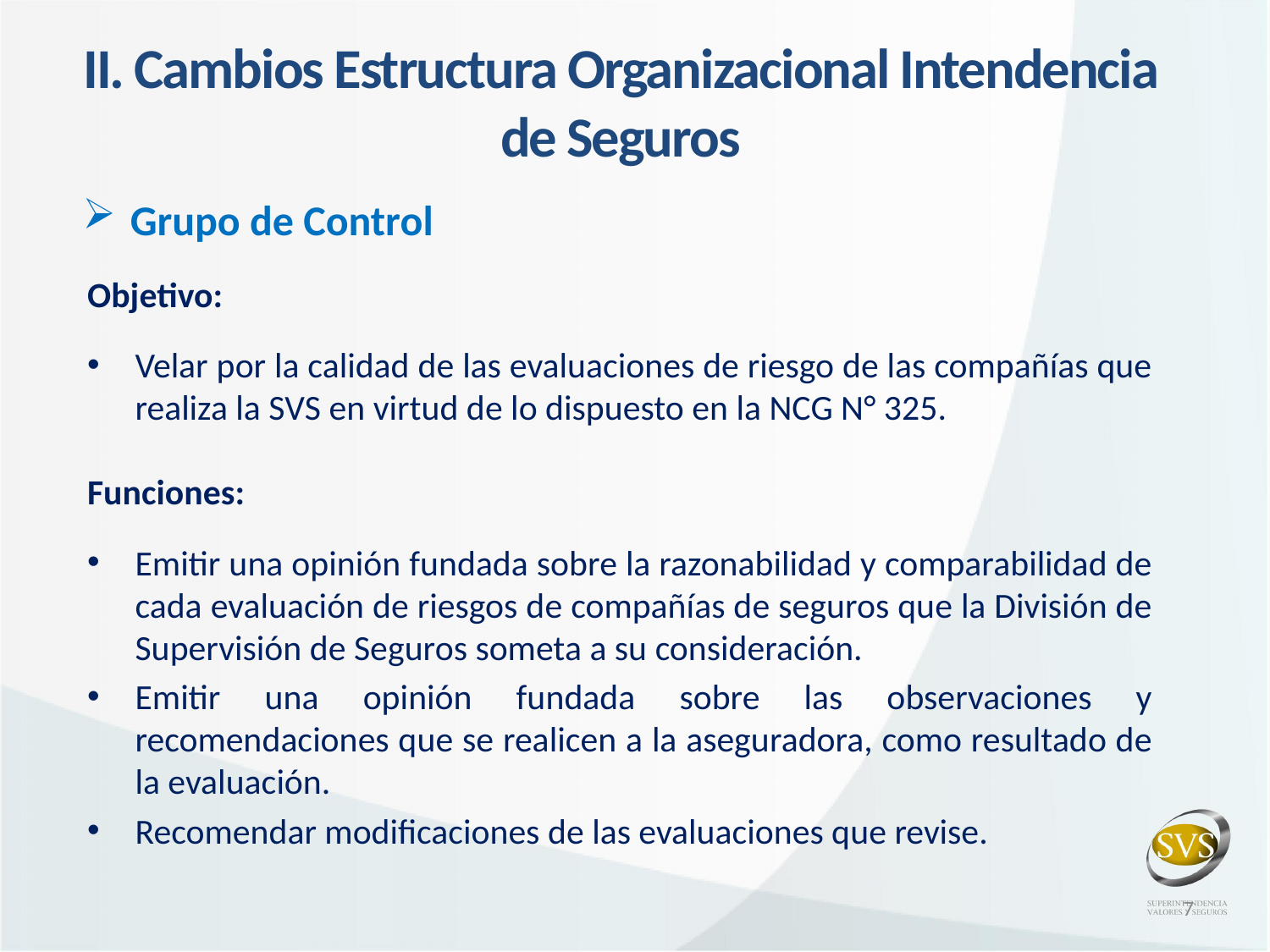

II. Cambios Estructura Organizacional Intendencia de Seguros
# Grupo de Control
Objetivo:

Velar por la calidad de las evaluaciones de riesgo de las compañías que realiza la SVS en virtud de lo dispuesto en la NCG N° 325.

Funciones:

Emitir una opinión fundada sobre la razonabilidad y comparabilidad de cada evaluación de riesgos de compañías de seguros que la División de Supervisión de Seguros someta a su consideración.
Emitir una opinión fundada sobre las observaciones y recomendaciones que se realicen a la aseguradora, como resultado de la evaluación.
Recomendar modificaciones de las evaluaciones que revise.

7